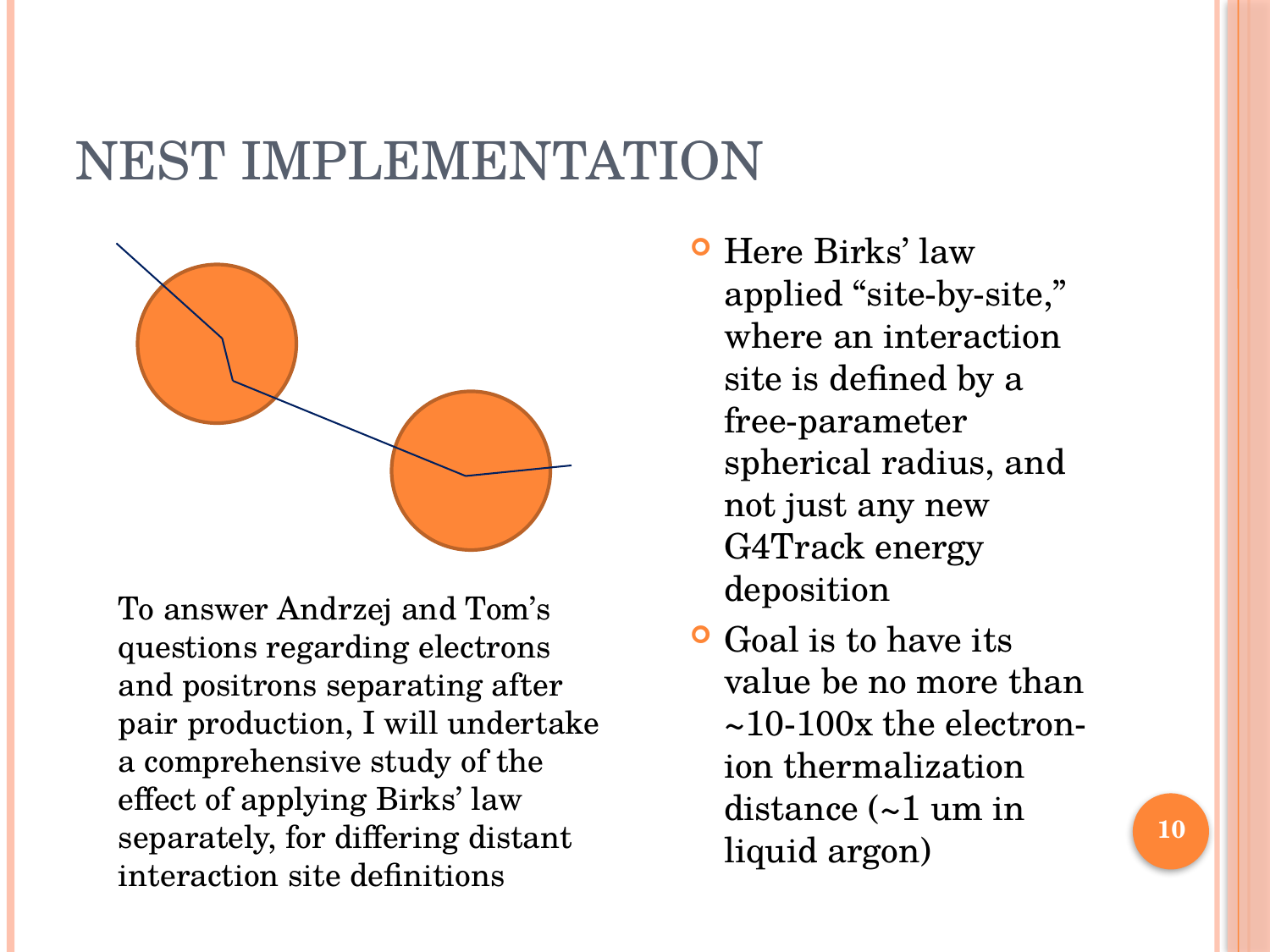

# NEST Implementation
Here Birks’ law applied “site-by-site,” where an interaction site is defined by a free-parameter spherical radius, and not just any new G4Track energy deposition
Goal is to have its value be no more than ~10-100x the electron-ion thermalization distance (~1 um in liquid argon)

To answer Andrzej and Tom’s questions regarding electrons and positrons separating after pair production, I will undertake a comprehensive study of the effect of applying Birks’ law separately, for differing distant interaction site definitions
10